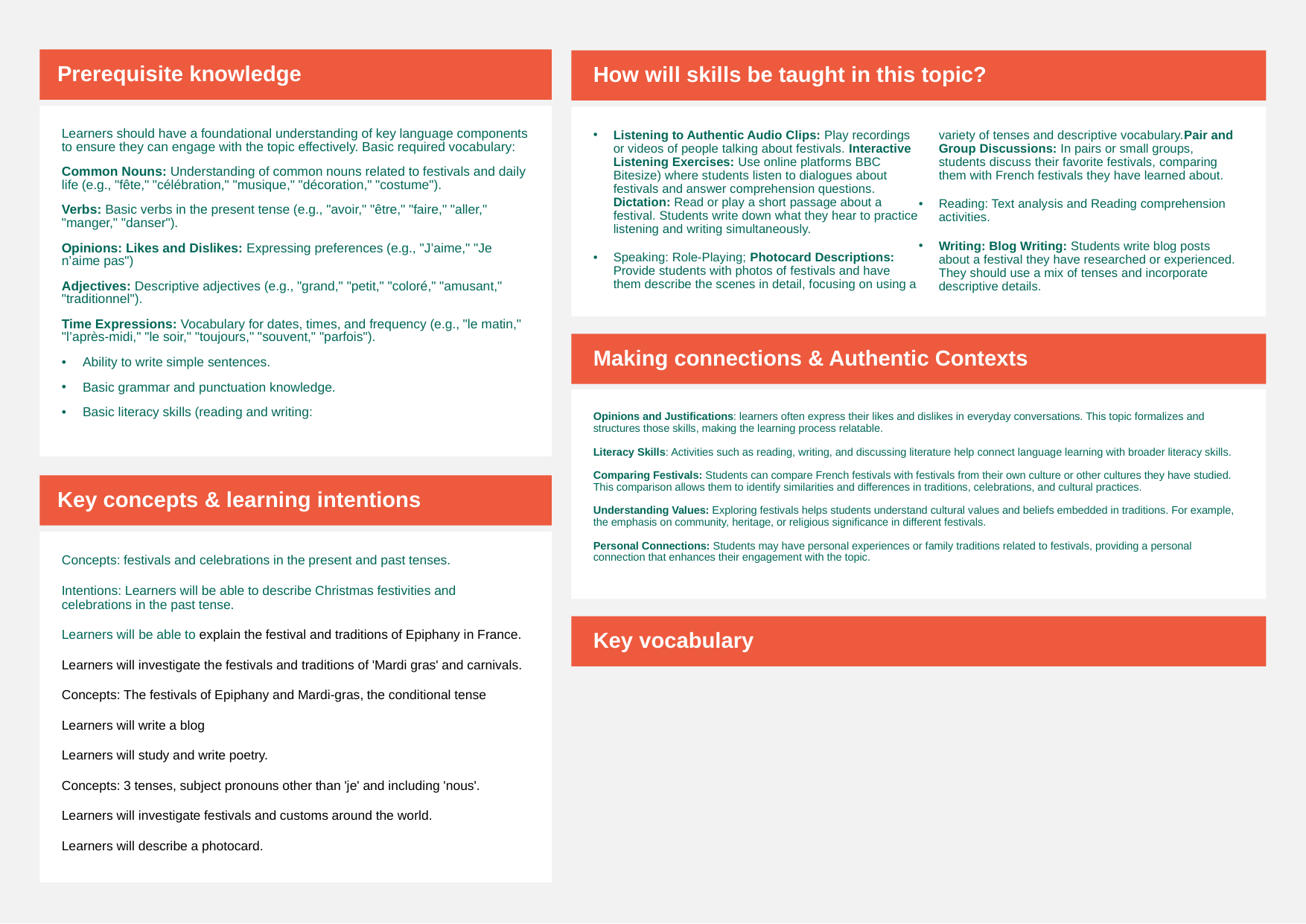

Prerequisite knowledge
How will skills be taught in this topic?
Learners should have a foundational understanding of key language components to ensure they can engage with the topic effectively. Basic required vocabulary:
Common Nouns: Understanding of common nouns related to festivals and daily life (e.g., "fête," "célébration," "musique," "décoration," "costume").
Verbs: Basic verbs in the present tense (e.g., "avoir," "être," "faire," "aller," "manger," "danser").
Opinions: Likes and Dislikes: Expressing preferences (e.g., "J’aime," "Je n’aime pas")
Adjectives: Descriptive adjectives (e.g., "grand," "petit," "coloré," "amusant," "traditionnel").
Time Expressions: Vocabulary for dates, times, and frequency (e.g., "le matin," "l’après-midi," "le soir," "toujours," "souvent," "parfois").
Ability to write simple sentences.
Basic grammar and punctuation knowledge.
Basic literacy skills (reading and writing:

Listening to Authentic Audio Clips: Play recordings or videos of people talking about festivals. Interactive Listening Exercises: Use online platforms BBC Bitesize) where students listen to dialogues about festivals and answer comprehension questions. Dictation: Read or play a short passage about a festival. Students write down what they hear to practice listening and writing simultaneously.
Speaking: Role-Playing; Photocard Descriptions: Provide students with photos of festivals and have them describe the scenes in detail, focusing on using a variety of tenses and descriptive vocabulary.Pair and Group Discussions: In pairs or small groups, students discuss their favorite festivals, comparing them with French festivals they have learned about.
Reading: Text analysis and Reading comprehension activities.
Writing: Blog Writing: Students write blog posts about a festival they have researched or experienced. They should use a mix of tenses and incorporate descriptive details.
Making connections & Authentic Contexts
Opinions and Justifications: learners often express their likes and dislikes in everyday conversations. This topic formalizes and structures those skills, making the learning process relatable.
Literacy Skills: Activities such as reading, writing, and discussing literature help connect language learning with broader literacy skills.
Comparing Festivals: Students can compare French festivals with festivals from their own culture or other cultures they have studied. This comparison allows them to identify similarities and differences in traditions, celebrations, and cultural practices.
Understanding Values: Exploring festivals helps students understand cultural values and beliefs embedded in traditions. For example, the emphasis on community, heritage, or religious significance in different festivals.
Personal Connections: Students may have personal experiences or family traditions related to festivals, providing a personal connection that enhances their engagement with the topic.

Key concepts & learning intentions
Concepts: festivals and celebrations in the present and past tenses.
Intentions: Learners will be able to describe Christmas festivities and celebrations in the past tense.
Learners will be able to explain the festival and traditions of Epiphany in France.
Learners will investigate the festivals and traditions of 'Mardi gras' and carnivals.
Concepts: The festivals of Epiphany and Mardi-gras, the conditional tense
Learners will write a blog
Learners will study and write poetry.
Concepts: 3 tenses, subject pronouns other than 'je' and including 'nous'.
Learners will investigate festivals and customs around the world.
Learners will describe a photocard.

Key vocabulary